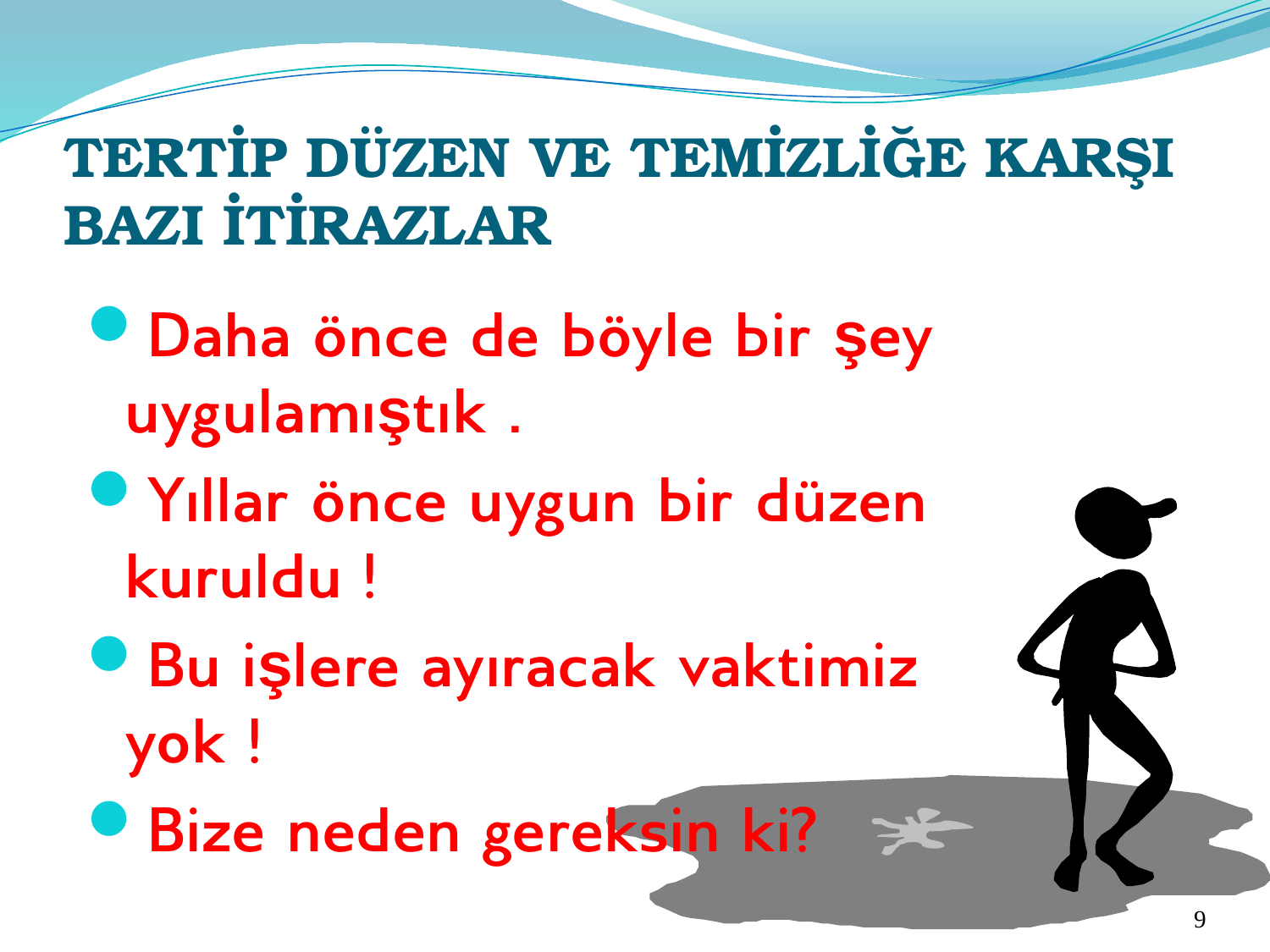

# TERTİP DÜZEN VE TEMİZLİĞE KARŞI BAZI İTİRAZLAR
Daha önce de böyle bir şey uygulamıştık .
Yıllar önce uygun bir düzen kuruldu !
Bu işlere ayıracak vaktimiz yok !
Bize neden gereksin ki?

9